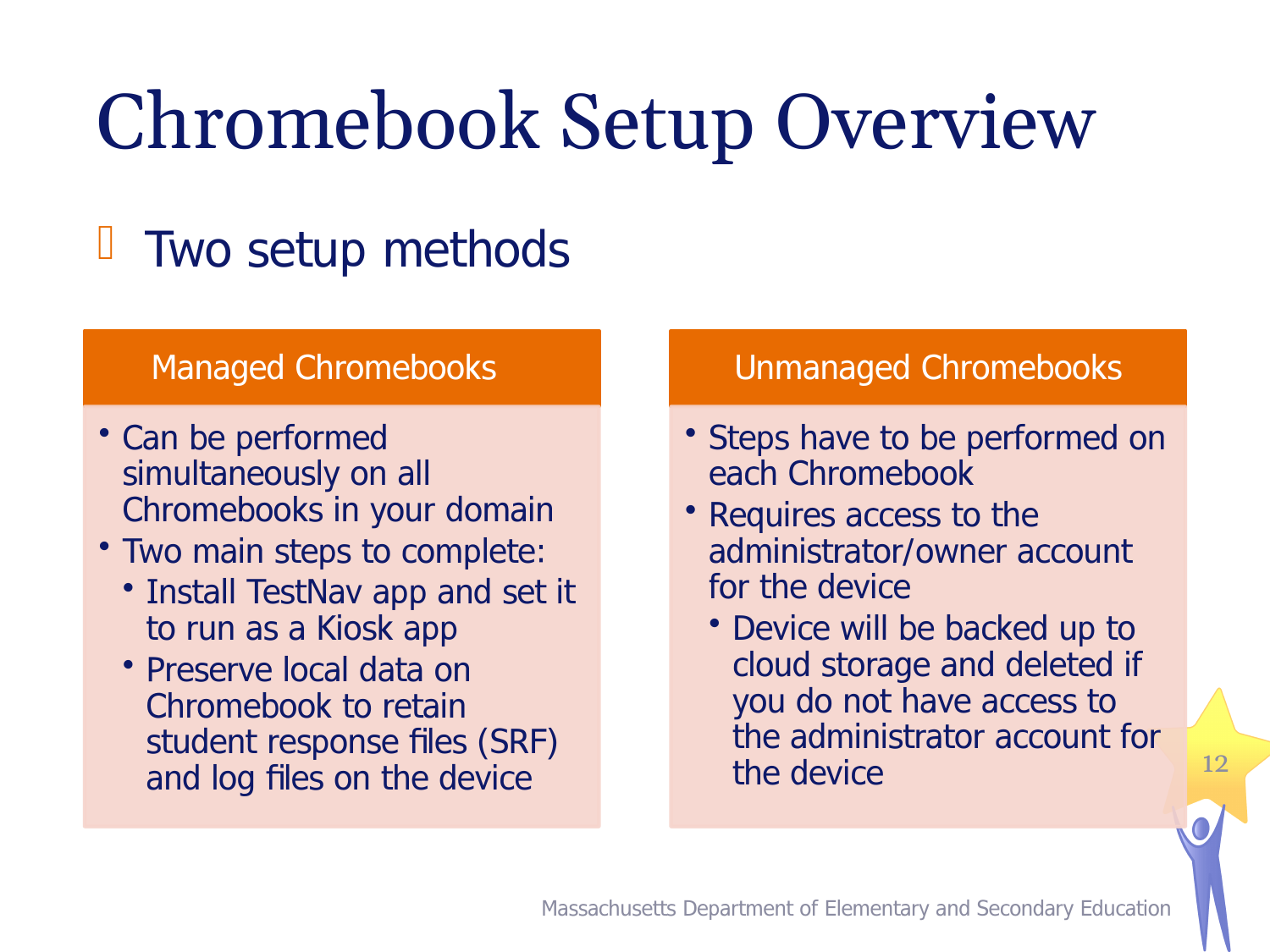

# Chromebook Setup Overview
Two setup methods

Managed Chromebooks
Can be performed simultaneously on all Chromebooks in your domain
Two main steps to complete:
Install TestNav app and set it to run as a Kiosk app
Preserve local data on Chromebook to retain student response files (SRF) and log files on the device
Unmanaged Chromebooks
Steps have to be performed on each Chromebook
Requires access to the administrator/owner account for the device
Device will be backed up to cloud storage and deleted if you do not have access to the administrator account for the device
12
Massachusetts Department of Elementary and Secondary Education